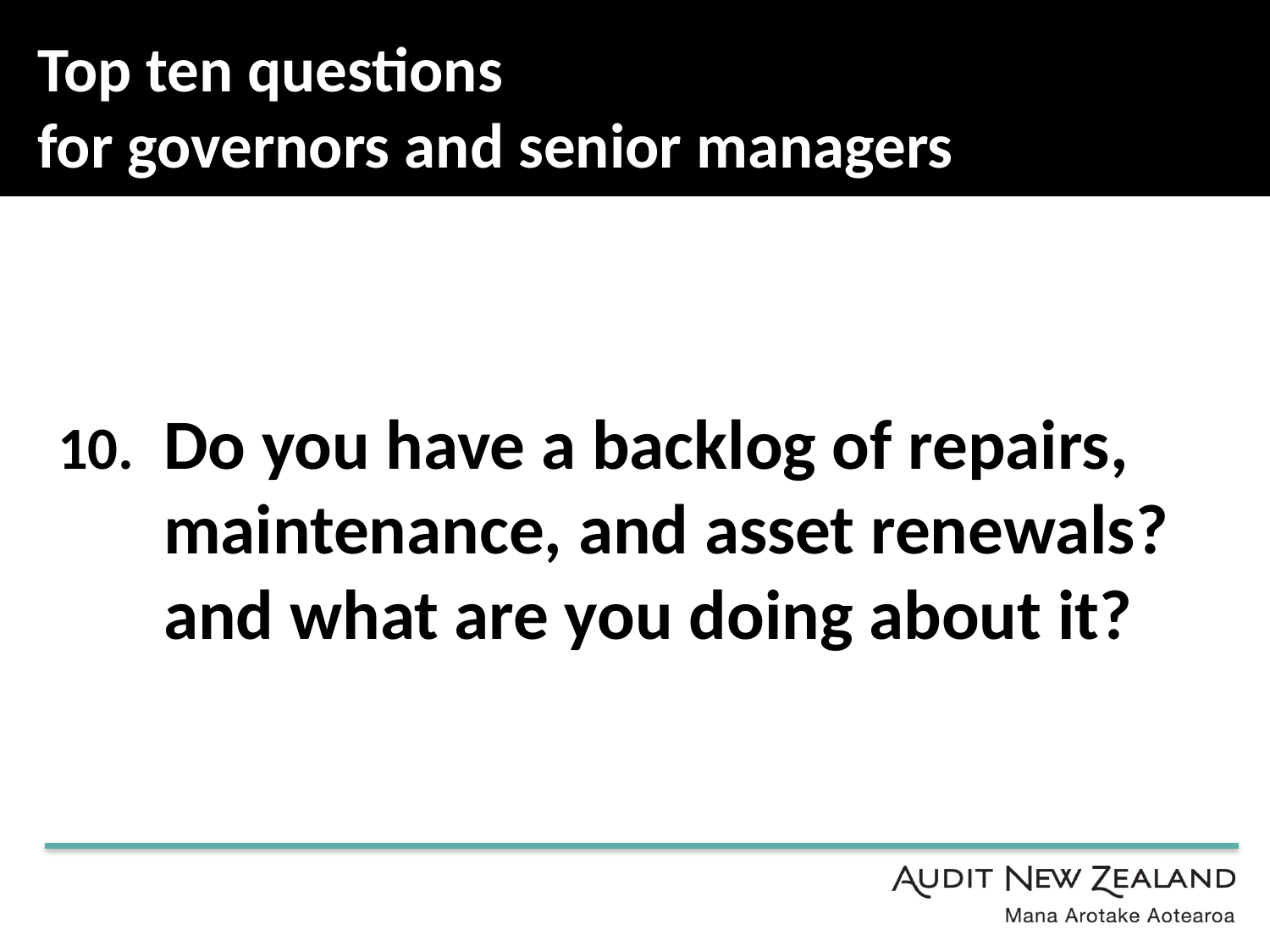

# Top ten questions for governors and senior managers
Do you have a backlog of repairs, maintenance, and asset renewals? and what are you doing about it?